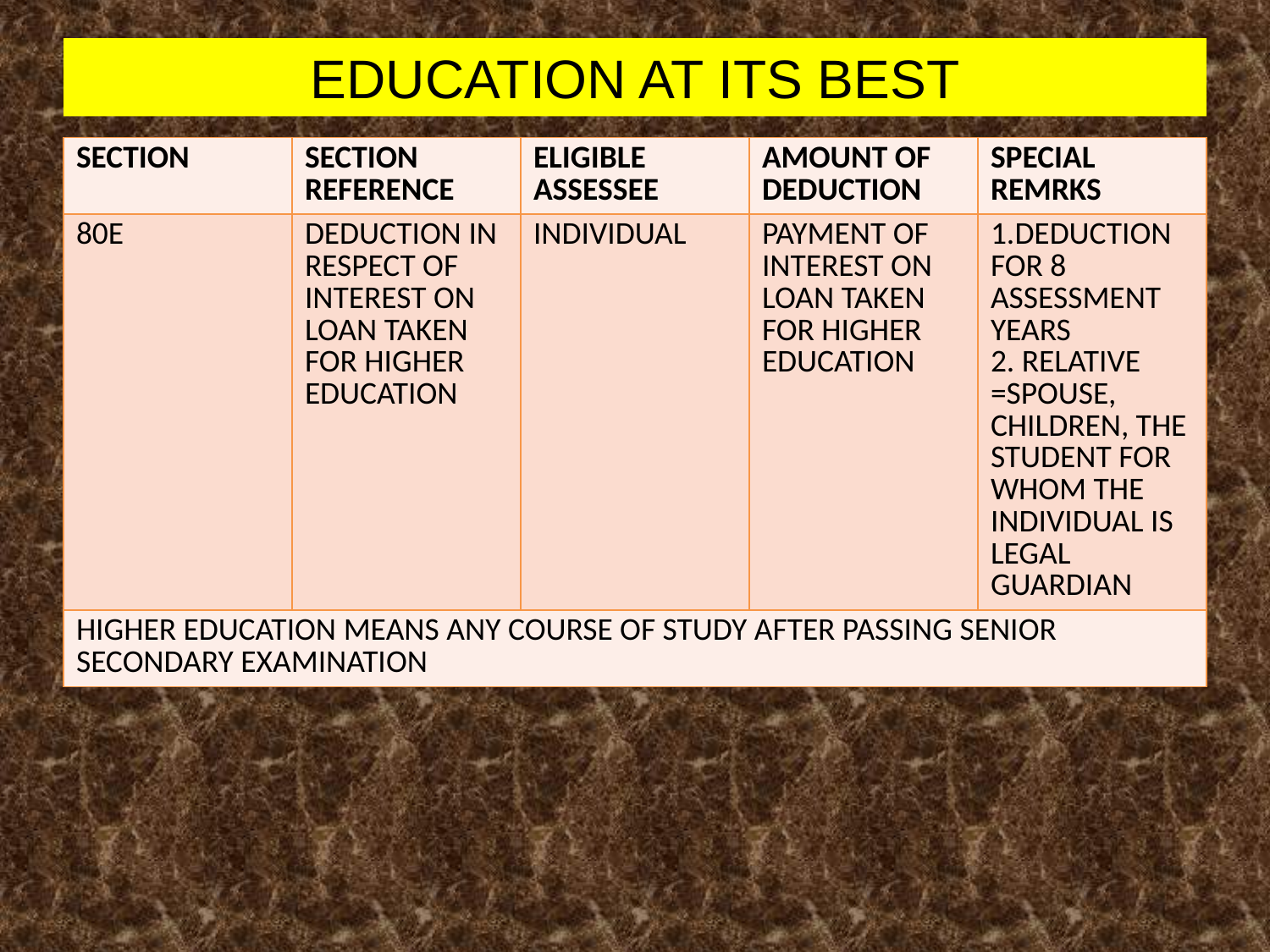

# EDUCATION AT ITS BEST
| SECTION | SECTION REFERENCE | ELIGIBLE ASSESSEE | AMOUNT OF DEDUCTION | SPECIAL REMRKS |
| --- | --- | --- | --- | --- |
| 80E | DEDUCTION IN RESPECT OF INTEREST ON LOAN TAKEN FOR HIGHER EDUCATION | INDIVIDUAL | PAYMENT OF INTEREST ON LOAN TAKEN FOR HIGHER EDUCATION | 1.DEDUCTION FOR 8 ASSESSMENT YEARS 2. RELATIVE =SPOUSE, CHILDREN, THE STUDENT FOR WHOM THE INDIVIDUAL IS LEGAL GUARDIAN |
| HIGHER EDUCATION MEANS ANY COURSE OF STUDY AFTER PASSING SENIOR SECONDARY EXAMINATION |  |  |  |  |